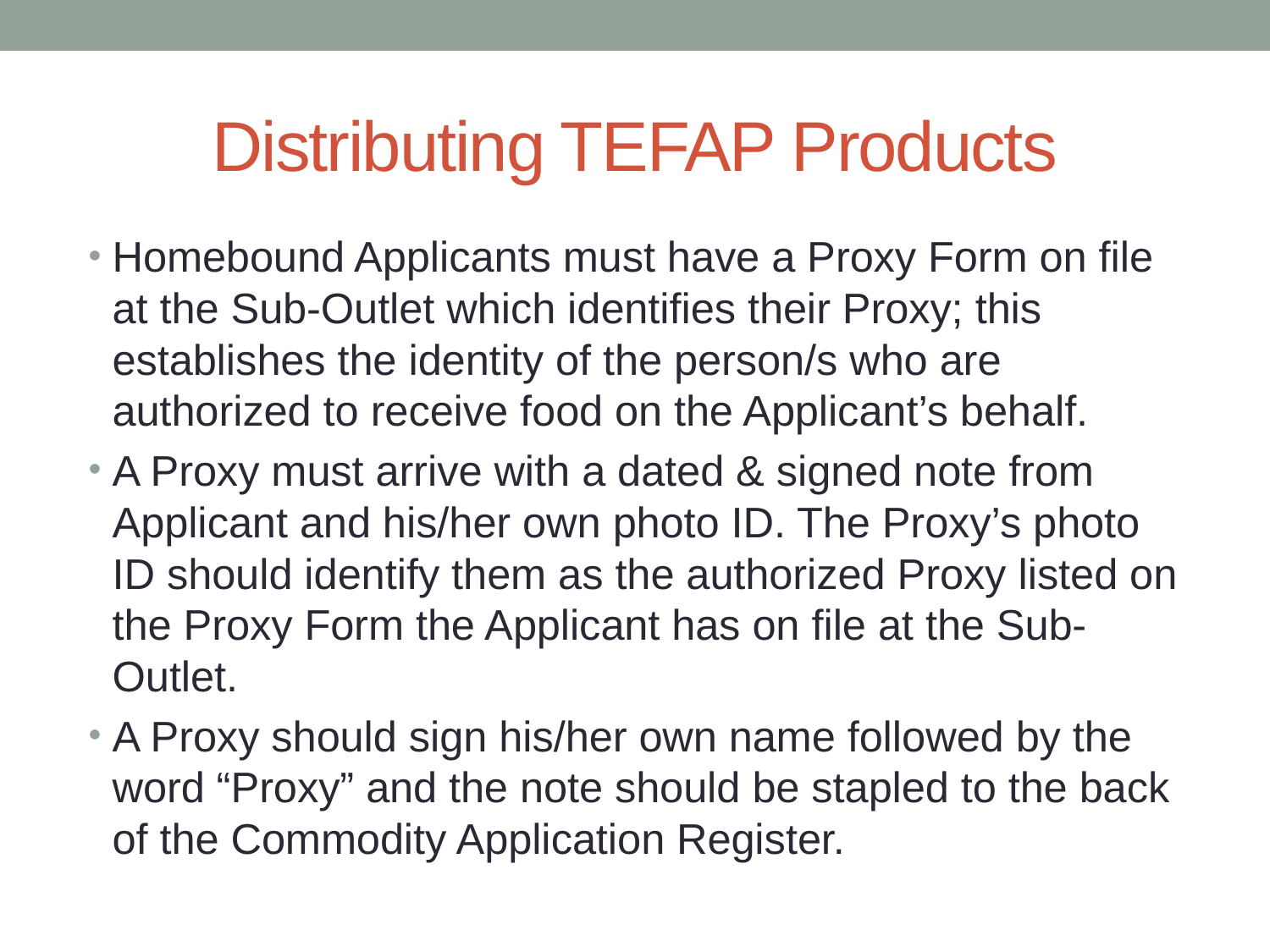

# Distributing TEFAP Products
Homebound Applicants must have a Proxy Form on file at the Sub-Outlet which identifies their Proxy; this establishes the identity of the person/s who are authorized to receive food on the Applicant’s behalf.
A Proxy must arrive with a dated & signed note from Applicant and his/her own photo ID. The Proxy’s photo ID should identify them as the authorized Proxy listed on the Proxy Form the Applicant has on file at the Sub-Outlet.
A Proxy should sign his/her own name followed by the word “Proxy” and the note should be stapled to the back of the Commodity Application Register.